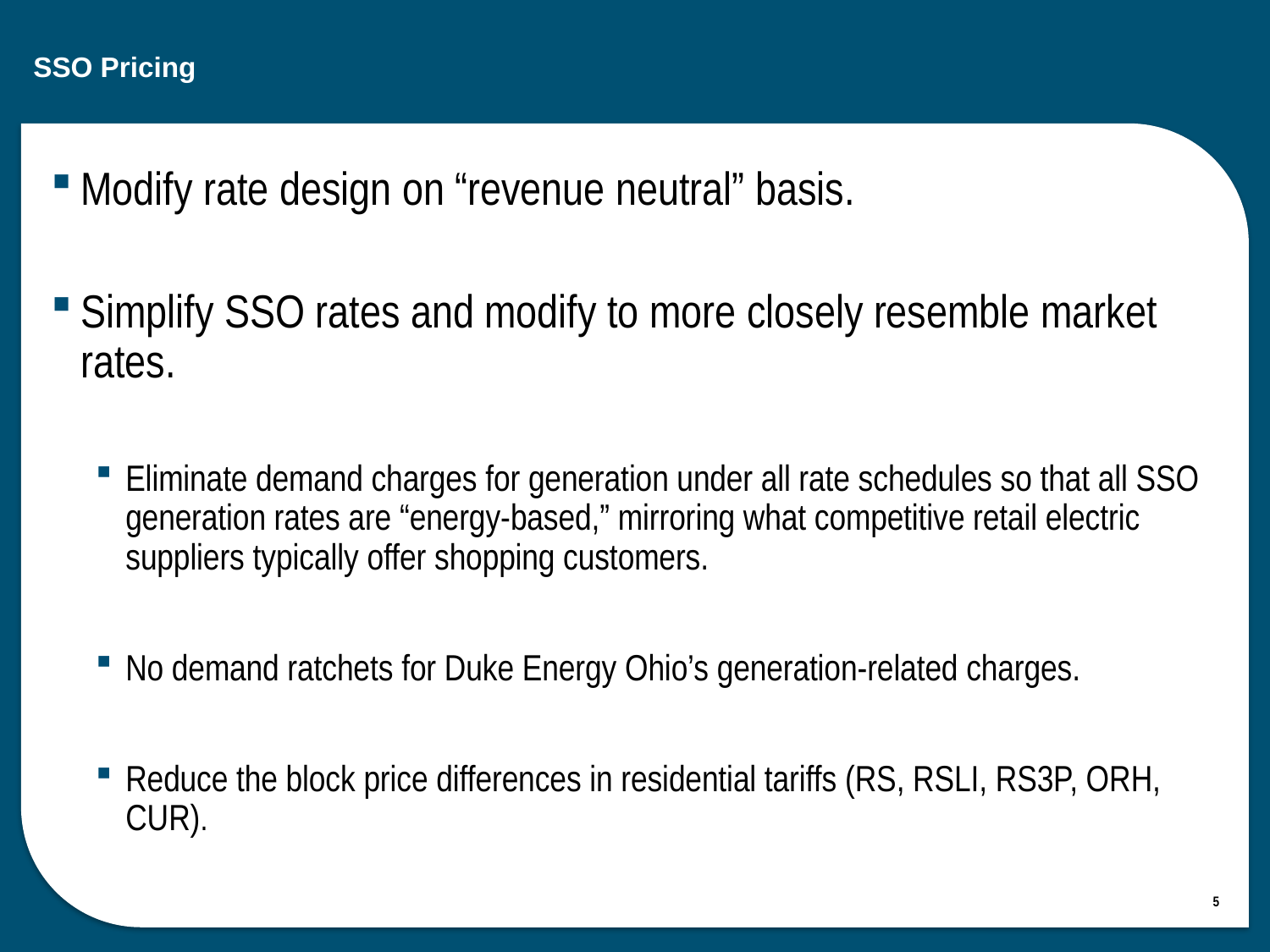

# SSO Pricing
Modify rate design on “revenue neutral” basis.

Simplify SSO rates and modify to more closely resemble market rates.

Eliminate demand charges for generation under all rate schedules so that all SSO generation rates are “energy-based,” mirroring what competitive retail electric suppliers typically offer shopping customers.

No demand ratchets for Duke Energy Ohio’s generation-related charges.

Reduce the block price differences in residential tariffs (RS, RSLI, RS3P, ORH, CUR).

5